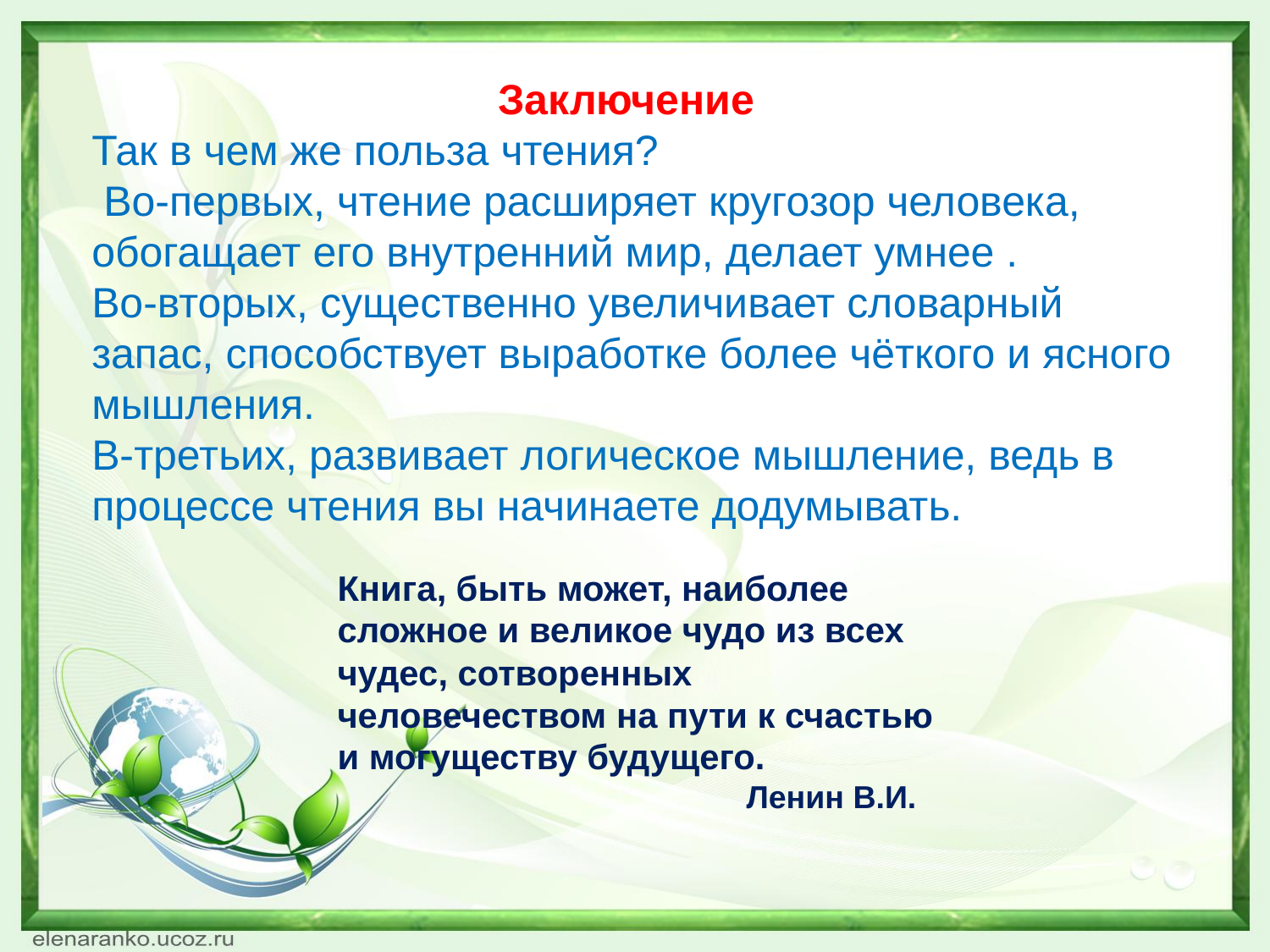

Заключение
Так в чем же польза чтения?
 Во-первых, чтение расширяет кругозор человека, обогащает его внутренний мир, делает умнее .
Во-вторых, существенно увеличивает словарный запас, способствует выработке более чёткого и ясного мышления.
В-третьих, развивает логическое мышление, ведь в процессе чтения вы начинаете додумывать.

Книга, быть может, наиболее сложное и великое чудо из всех чудес, сотворенных человечеством на пути к счастью и могуществу будущего.
                                              Ленин В.И.